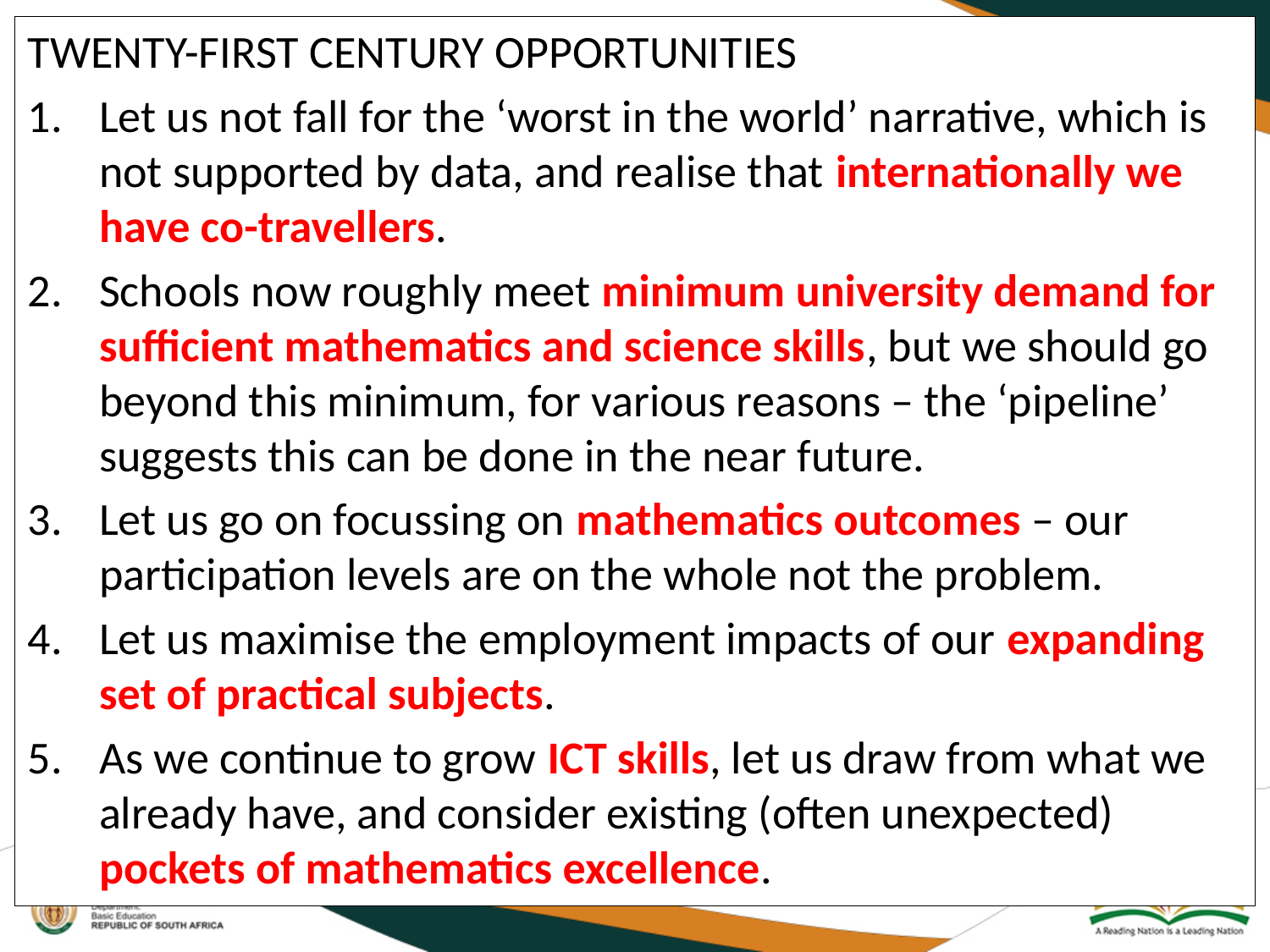

TWENTY-FIRST CENTURY OPPORTUNITIES
Let us not fall for the ‘worst in the world’ narrative, which is not supported by data, and realise that internationally we have co-travellers.
Schools now roughly meet minimum university demand for sufficient mathematics and science skills, but we should go beyond this minimum, for various reasons – the ‘pipeline’ suggests this can be done in the near future.
Let us go on focussing on mathematics outcomes – our participation levels are on the whole not the problem.
Let us maximise the employment impacts of our expanding set of practical subjects.
As we continue to grow ICT skills, let us draw from what we already have, and consider existing (often unexpected) pockets of mathematics excellence.